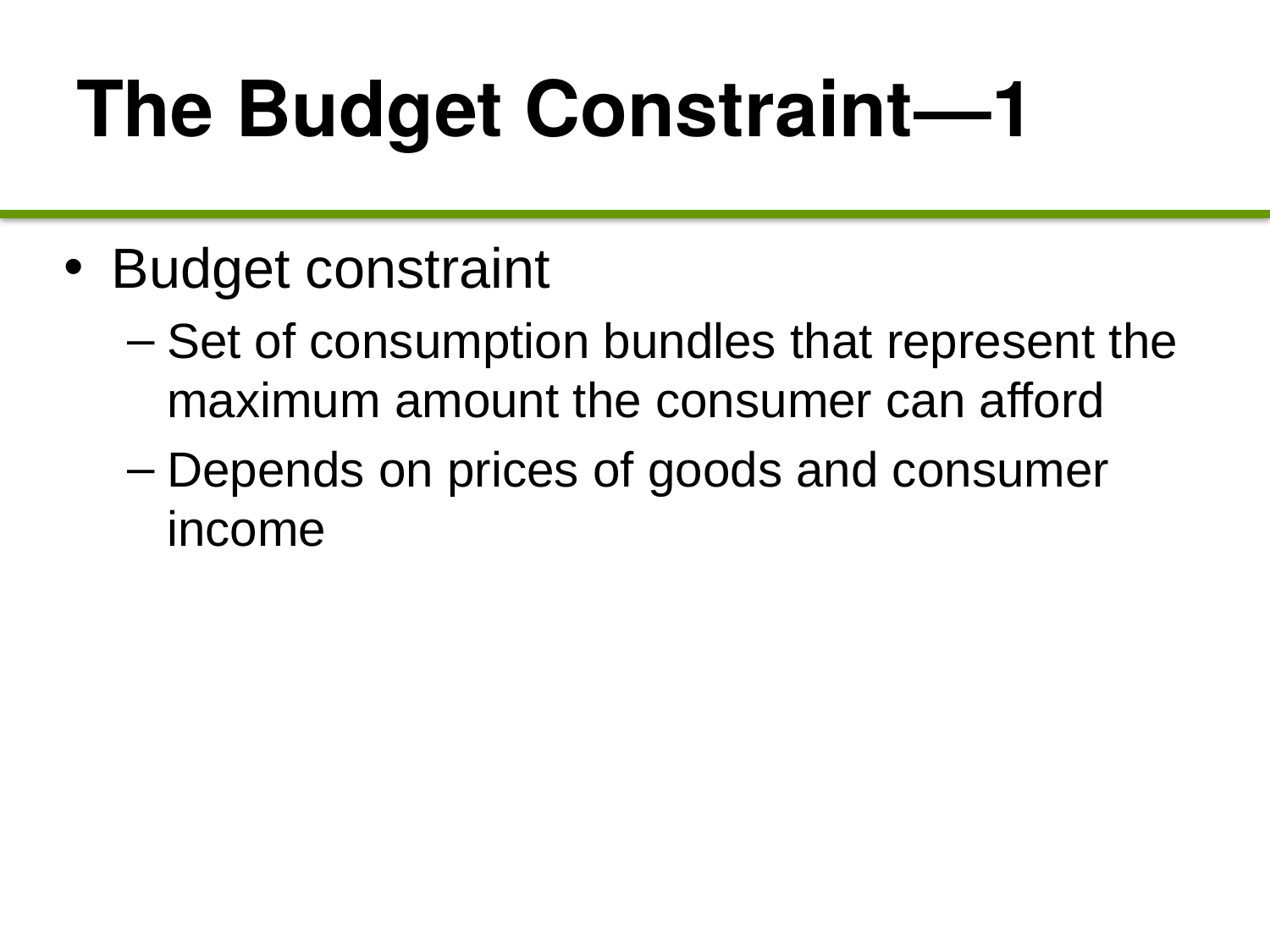

# The Budget Constraint—1
Budget constraint
Set of consumption bundles that represent the maximum amount the consumer can afford
Depends on prices of goods and consumer income